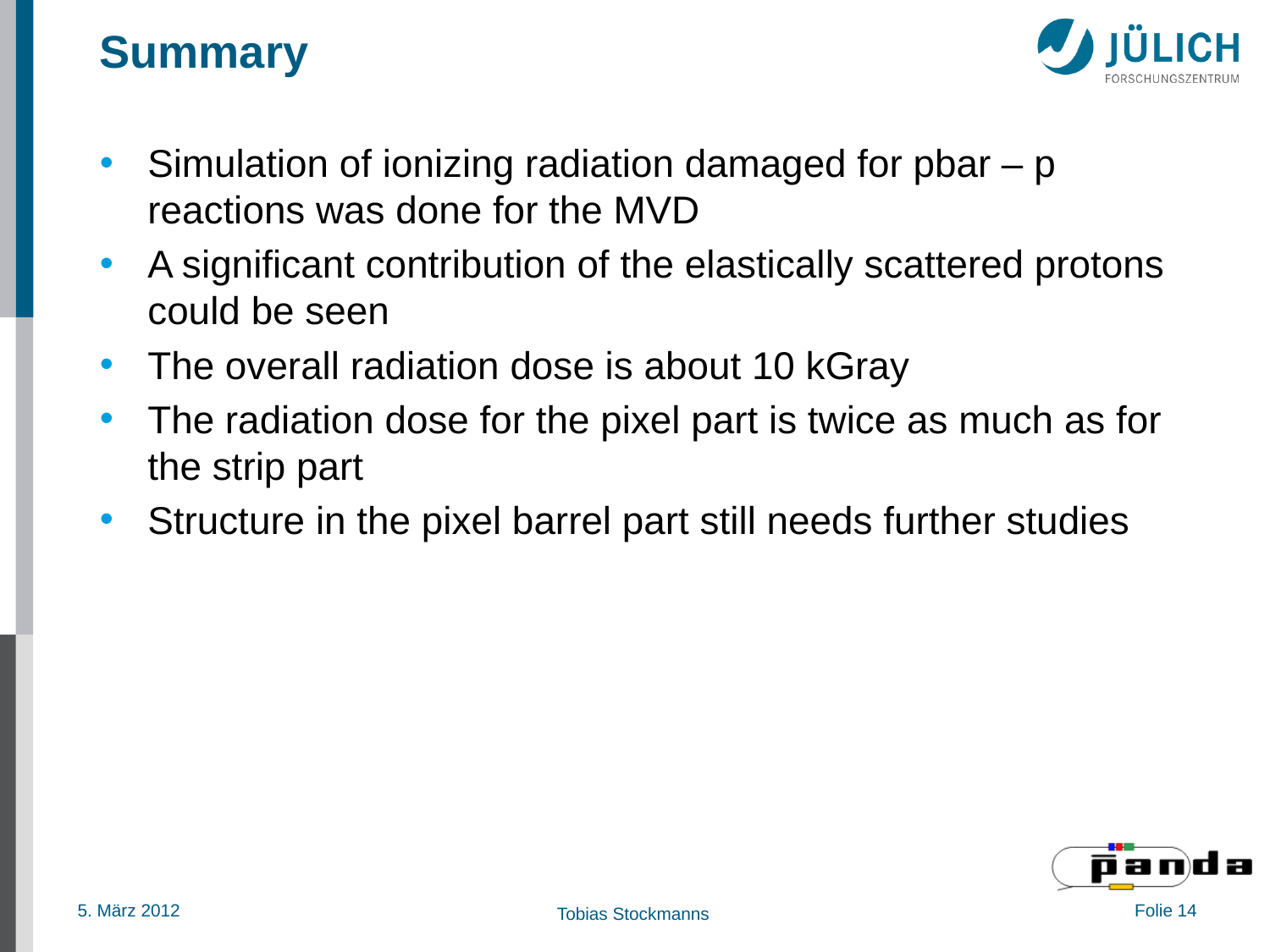

# Summary
Simulation of ionizing radiation damaged for pbar – p reactions was done for the MVD
A significant contribution of the elastically scattered protons could be seen
The overall radiation dose is about 10 kGray
The radiation dose for the pixel part is twice as much as for the strip part
Structure in the pixel barrel part still needs further studies